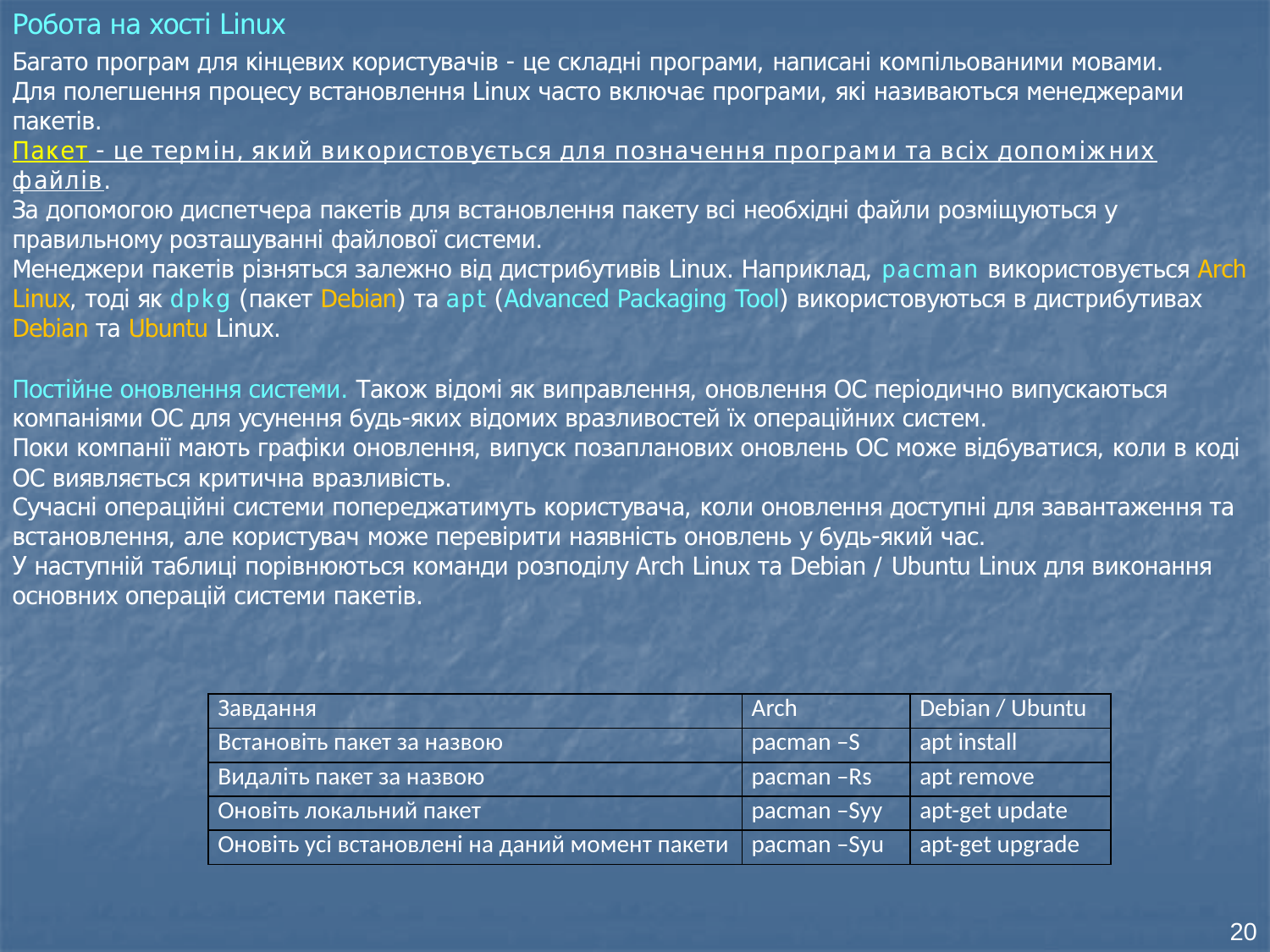

Робота на хості Linux
Багато програм для кінцевих користувачів - це складні програми, написані компільованими мовами.
Для полегшення процесу встановлення Linux часто включає програми, які називаються менеджерами пакетів.
Пакет - це термін, який використовується для позначення програми та всіх допоміжних файлів.
За допомогою диспетчера пакетів для встановлення пакету всі необхідні файли розміщуються у правильному розташуванні файлової системи.
Менеджери пакетів різняться залежно від дистрибутивів Linux. Наприклад, pacman використовується Arch Linux, тоді як dpkg (пакет Debian) та apt (Advanced Packaging Tool) використовуються в дистрибутивах Debian та Ubuntu Linux.
Постійне оновлення системи. Також відомі як виправлення, оновлення ОС періодично випускаються компаніями ОС для усунення будь-яких відомих вразливостей їх операційних систем.
Поки компанії мають графіки оновлення, випуск позапланових оновлень ОС може відбуватися, коли в коді ОС виявляється критична вразливість.
Сучасні операційні системи попереджатимуть користувача, коли оновлення доступні для завантаження та встановлення, але користувач може перевірити наявність оновлень у будь-який час.
У наступній таблиці порівнюються команди розподілу Arch Linux та Debian / Ubuntu Linux для виконання основних операцій системи пакетів.
| Завдання | Arch | Debian / Ubuntu |
| --- | --- | --- |
| Встановіть пакет за назвою | pacman –S | apt install |
| Видаліть пакет за назвою | pacman –Rs | apt remove |
| Оновіть локальний пакет | pacman –Syy | apt-get update |
| Оновіть усі встановлені на даний момент пакети | pacman –Syu | apt-get upgrade |
20